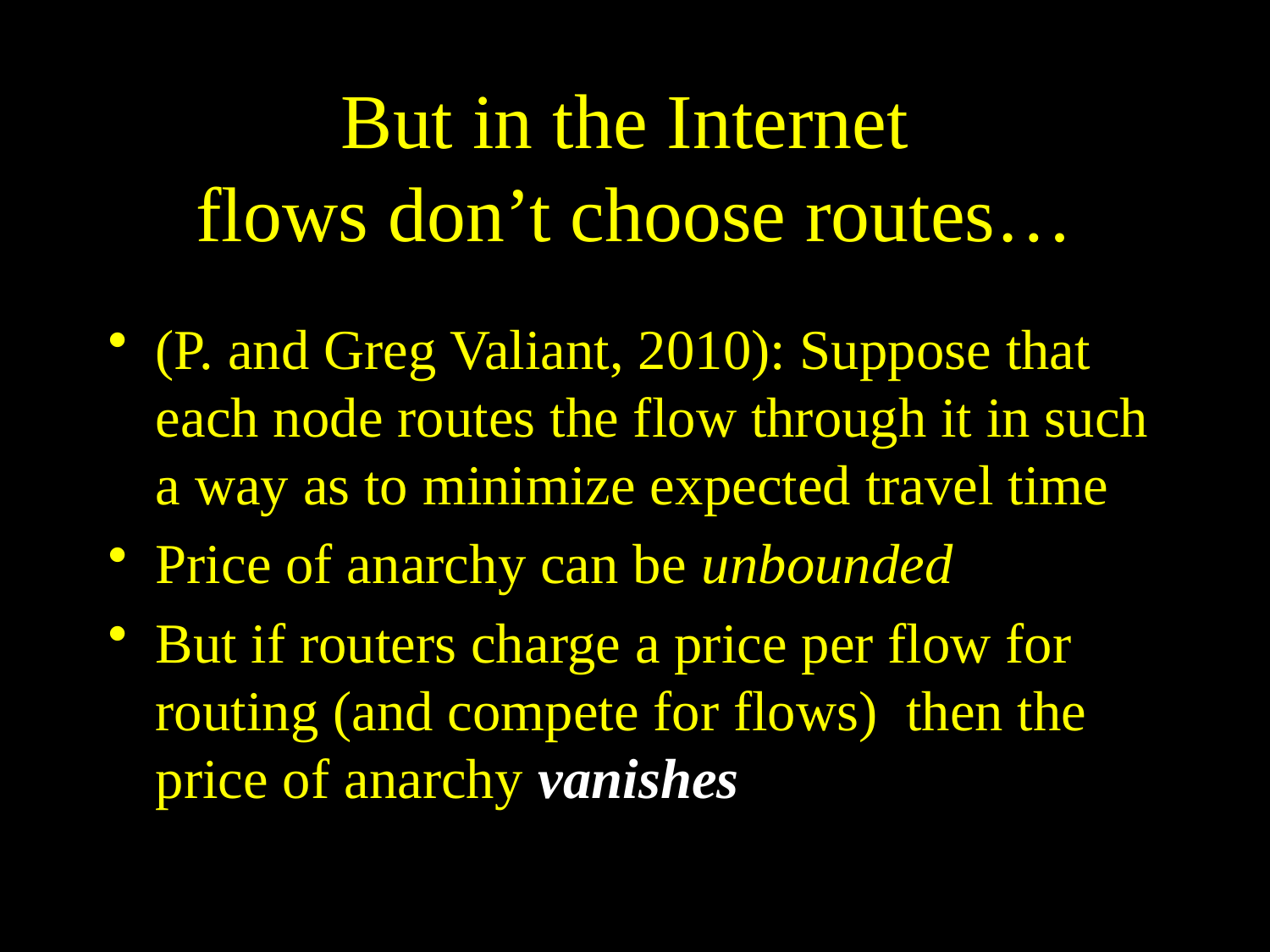

# But in the Internet flows don’t choose routes…
(P. and Greg Valiant, 2010): Suppose that each node routes the flow through it in such a way as to minimize expected travel time
Price of anarchy can be unbounded
But if routers charge a price per flow for routing (and compete for flows)  then the price of anarchy vanishes